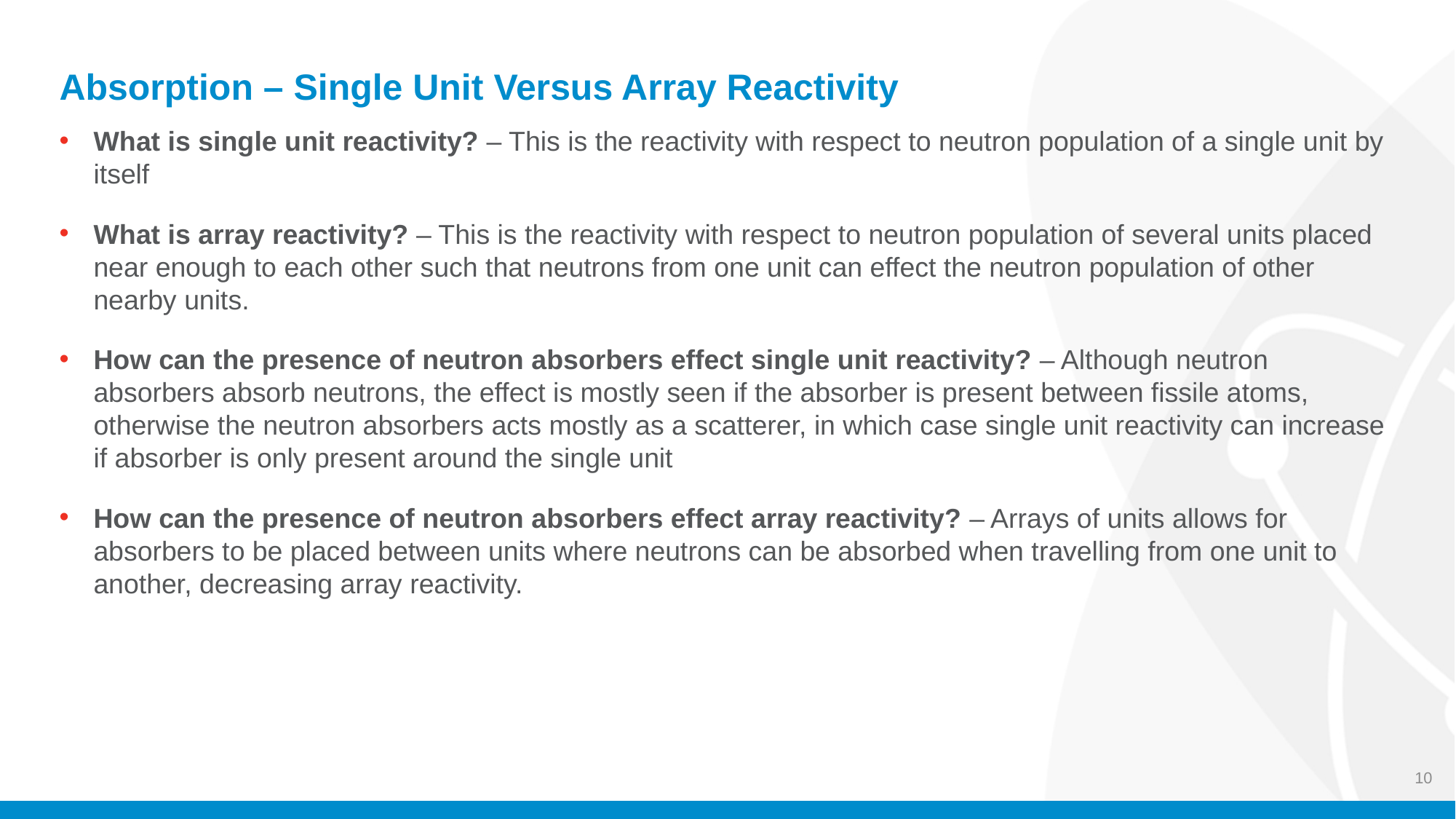

# Absorption – Single Unit Versus Array Reactivity
What is single unit reactivity? – This is the reactivity with respect to neutron population of a single unit by itself
What is array reactivity? – This is the reactivity with respect to neutron population of several units placed near enough to each other such that neutrons from one unit can effect the neutron population of other nearby units.
How can the presence of neutron absorbers effect single unit reactivity? – Although neutron absorbers absorb neutrons, the effect is mostly seen if the absorber is present between fissile atoms, otherwise the neutron absorbers acts mostly as a scatterer, in which case single unit reactivity can increase if absorber is only present around the single unit
How can the presence of neutron absorbers effect array reactivity? – Arrays of units allows for absorbers to be placed between units where neutrons can be absorbed when travelling from one unit to another, decreasing array reactivity.
10